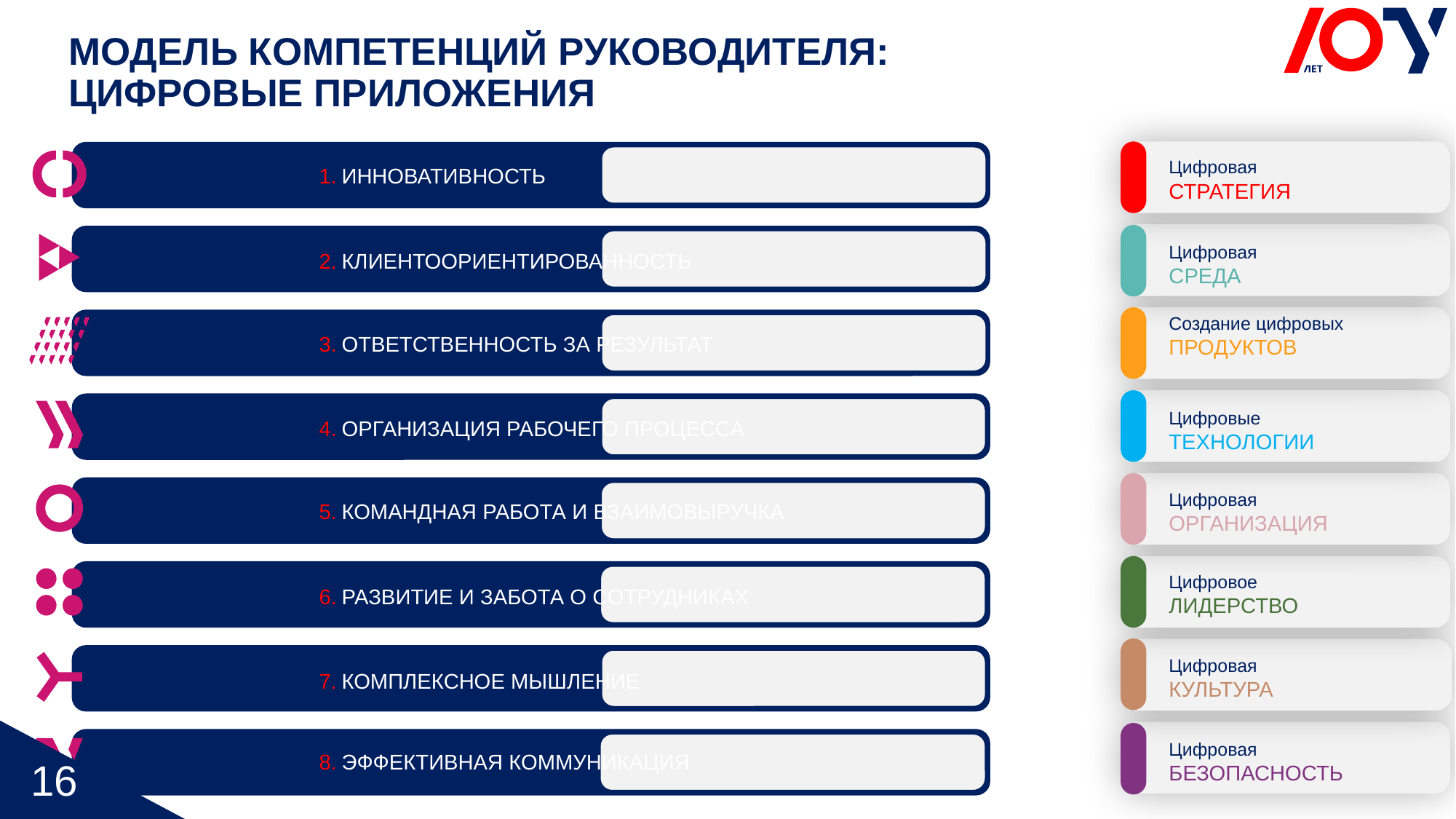

МОДЕЛЬ КОМПЕТЕНЦИЙ РУКОВОДИТЕЛЯ:
ЦИФРОВЫЕ ПРИЛОЖЕНИЯ

Цифровая СТРАТЕГИЯ

Цифровая
СРЕДА
Создание цифровых ПРОДУКТОВ

Цифровые ТЕХНОЛОГИИ

Цифровая
ОРГАНИЗАЦИЯ

Цифровое
ЛИДЕРСТВО

Цифровая КУЛЬТУРА

Цифровая БЕЗОПАСНОСТЬ

1.
2.
3.
4.
5.
6.
7.
8.
ИННОВАТИВНОСТЬ
КЛИЕНТООРИЕНТИРОВАННОСТЬ
ОТВЕТСТВЕННОСТЬ ЗА РЕЗУЛЬТАТ
ОРГАНИЗАЦИЯ РАБОЧЕГО ПРОЦЕССА
КОМАНДНАЯ РАБОТА И ВЗАИМОВЫРУЧКА
РАЗВИТИЕ И ЗАБОТА О СОТРУДНИКАХ
КОМПЛЕКСНОЕ МЫШЛЕНИЕ
ЭФФЕКТИВНАЯ КОММУНИКАЦИЯ

16